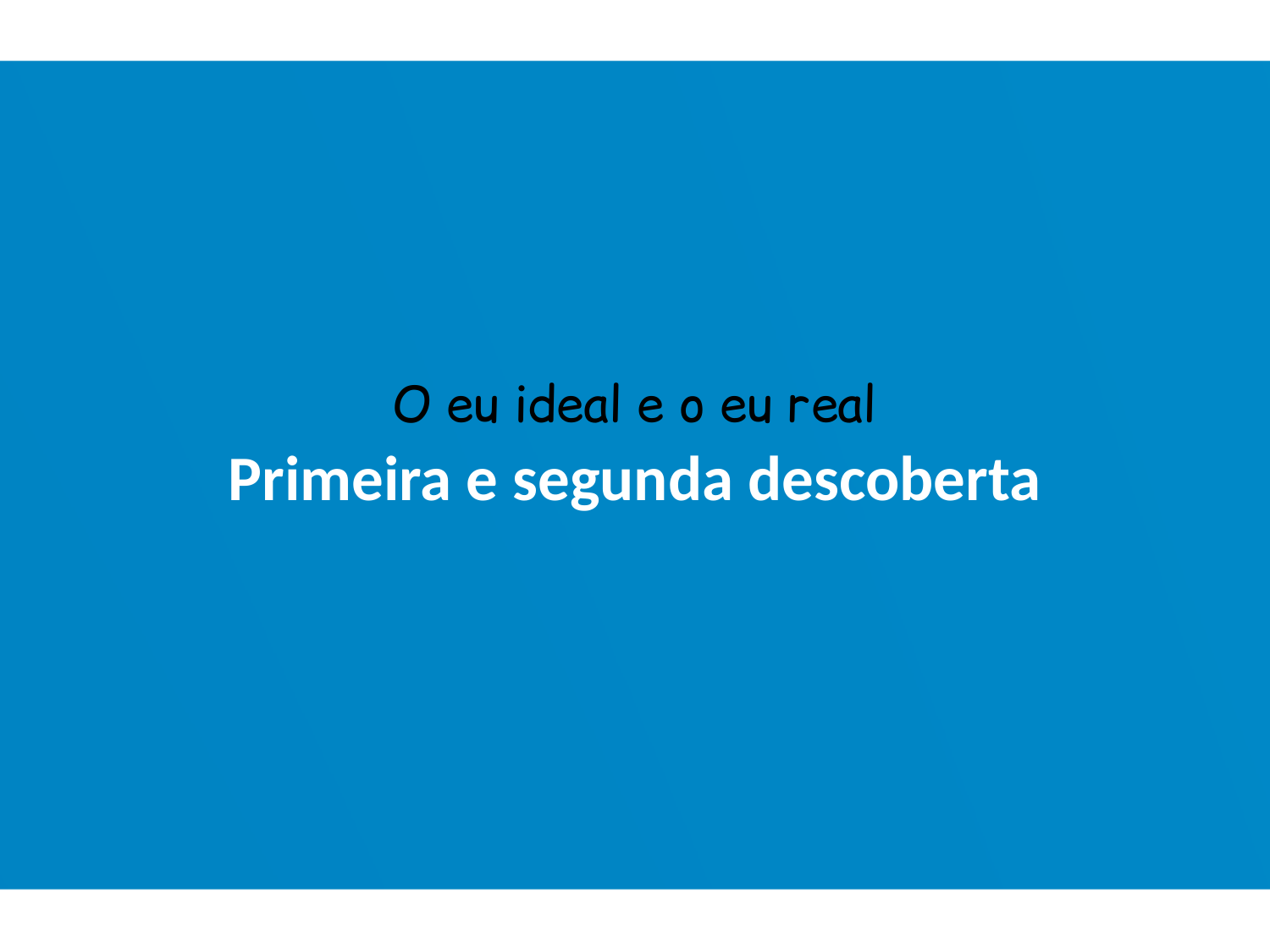

O eu ideal e o eu real
Primeira e segunda descoberta